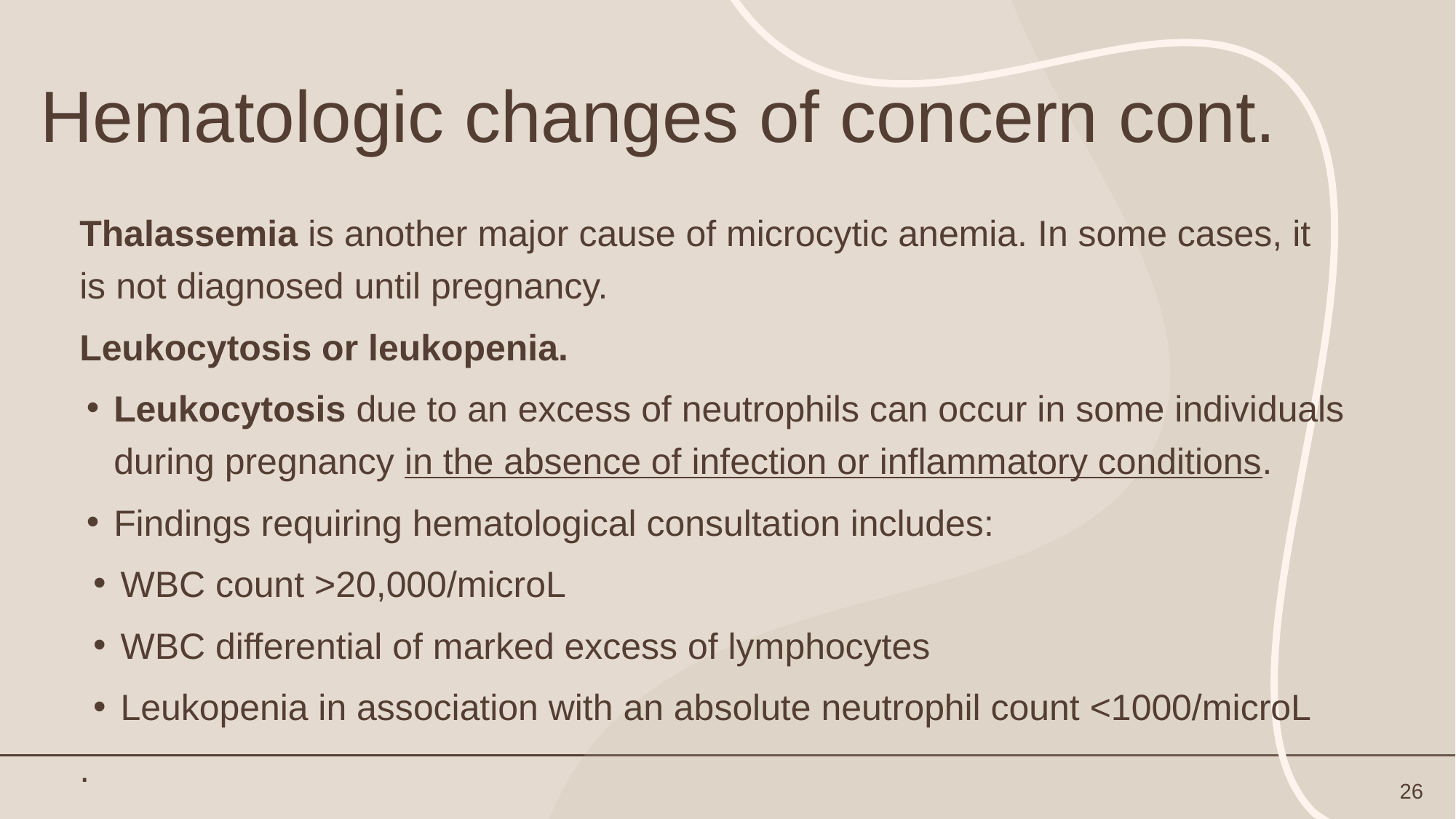

# Hematologic changes of concern cont.
Thalassemia is another major cause of microcytic anemia. In some cases, it is not diagnosed until pregnancy.
Leukocytosis or leukopenia.
Leukocytosis due to an excess of neutrophils can occur in some individuals during pregnancy in the absence of infection or inflammatory conditions.
Findings requiring hematological consultation includes:
WBC count >20,000/microL
WBC differential of marked excess of lymphocytes
Leukopenia in association with an absolute neutrophil count <1000/microL
.
26